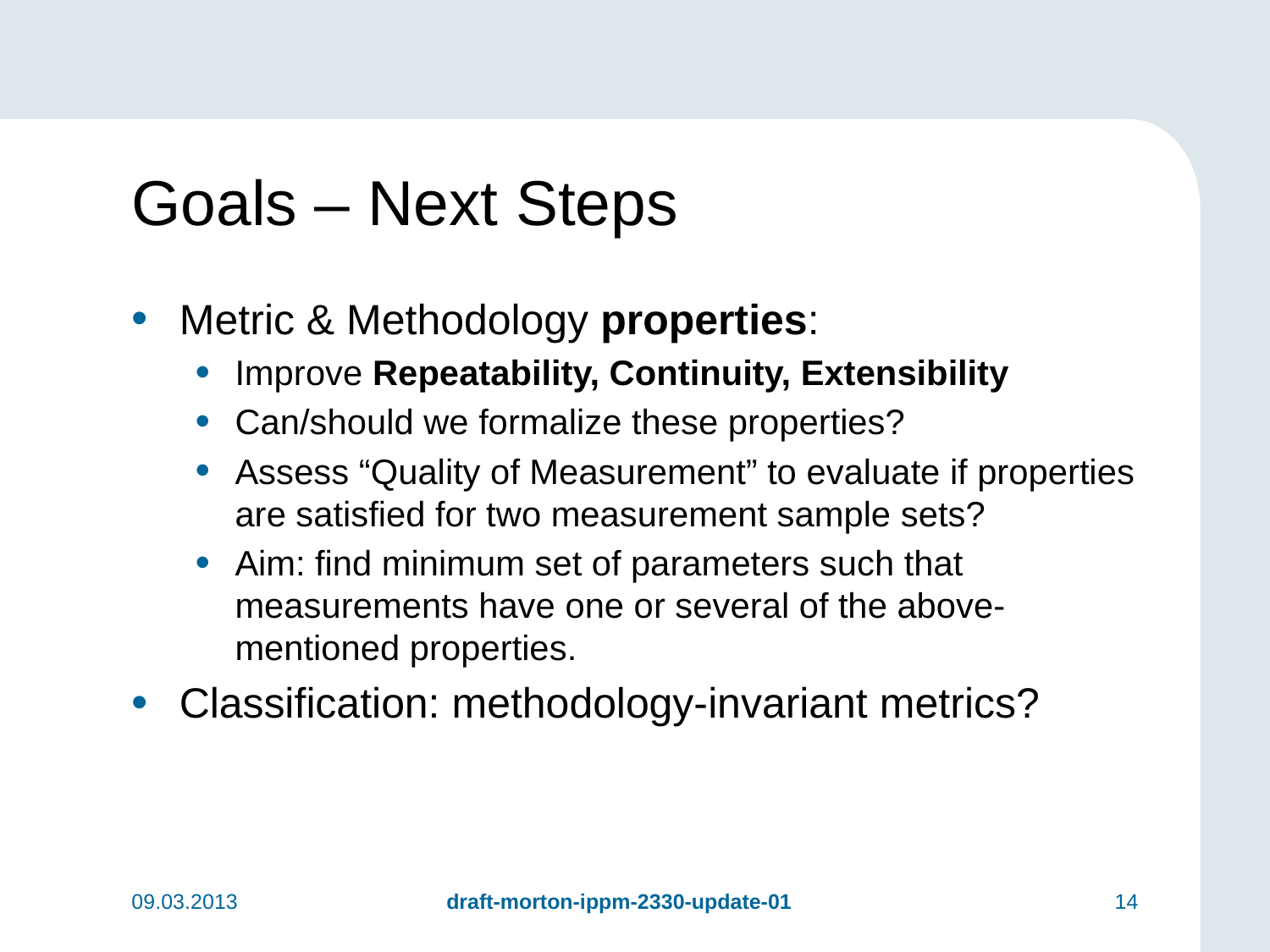

# Goals – Next Steps
Metric & Methodology properties:
Improve Repeatability, Continuity, Extensibility
Can/should we formalize these properties?
Assess “Quality of Measurement” to evaluate if properties are satisfied for two measurement sample sets?
Aim: find minimum set of parameters such that measurements have one or several of the above-mentioned properties.
Classification: methodology-invariant metrics?